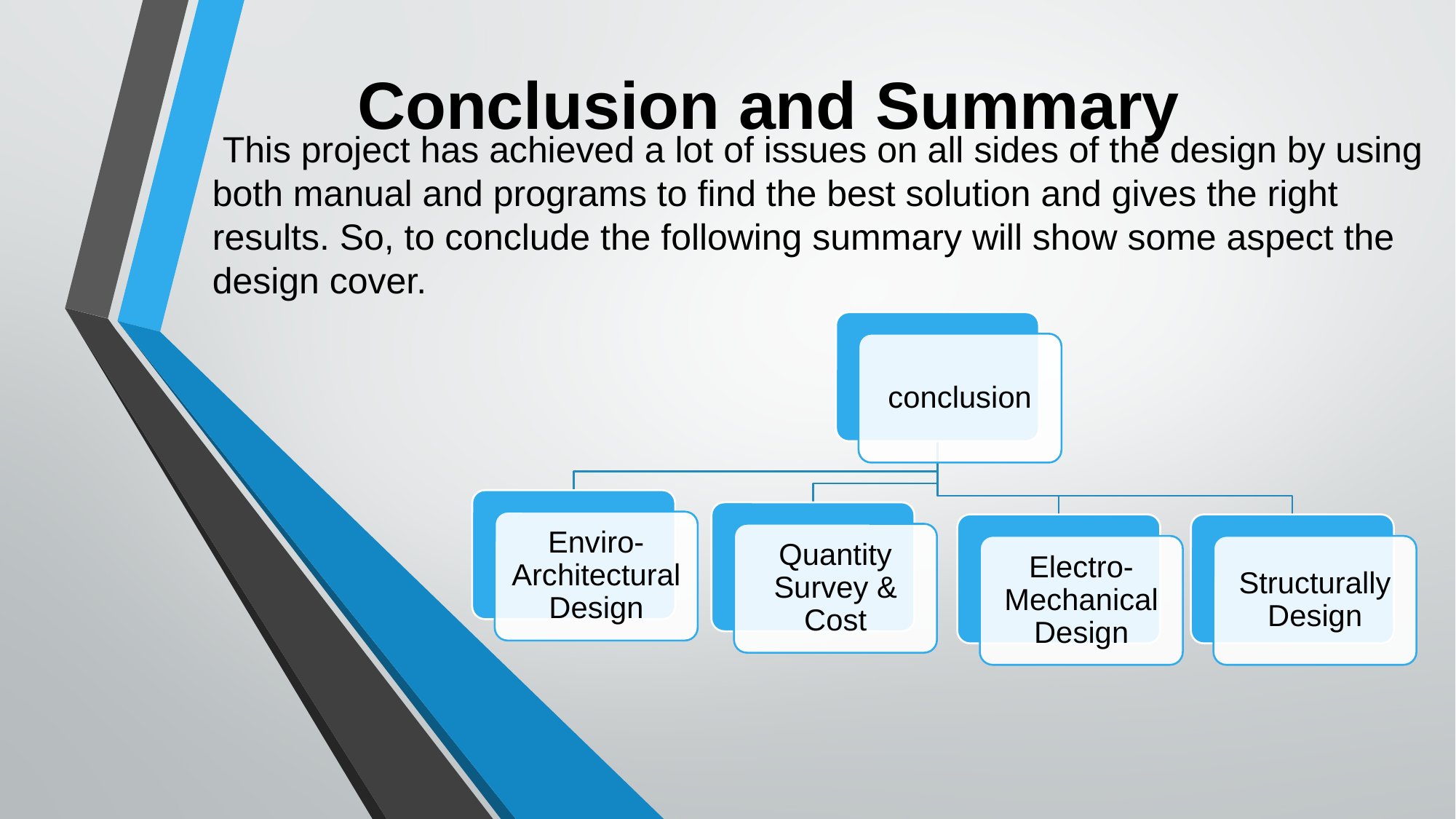

Conclusion and Summary

# This project has achieved a lot of issues on all sides of the design by using both manual and programs to find the best solution and gives the right results. So, to conclude the following summary will show some aspect the design cover.
conclusion
Enviro-Architectural Design
Quantity Survey & Cost
Electro-Mechanical Design
Structurally Design